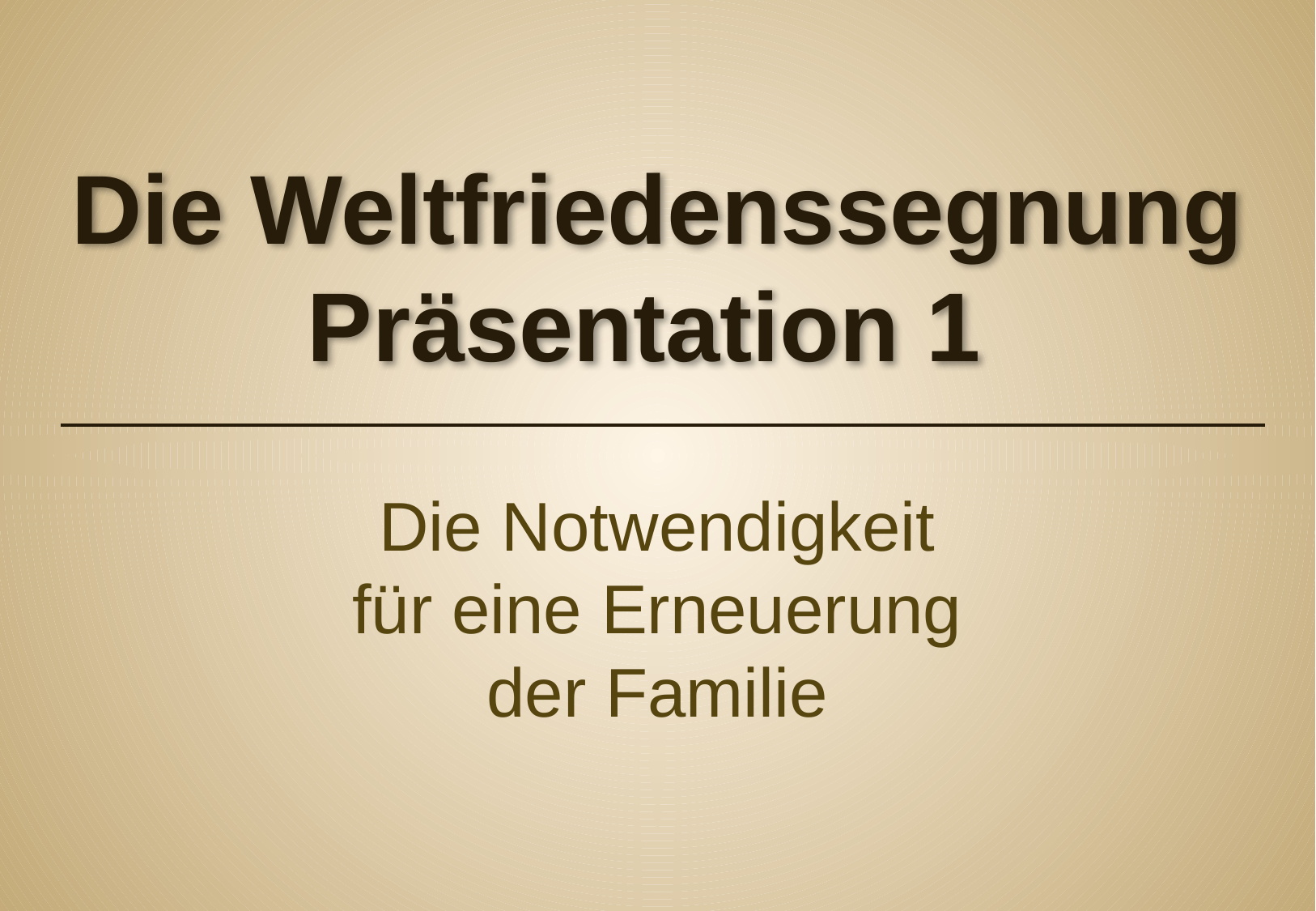

# Die Weltfriedenssegnung Präsentation 1
Die Notwendigkeit
für eine Erneuerung
der Familie